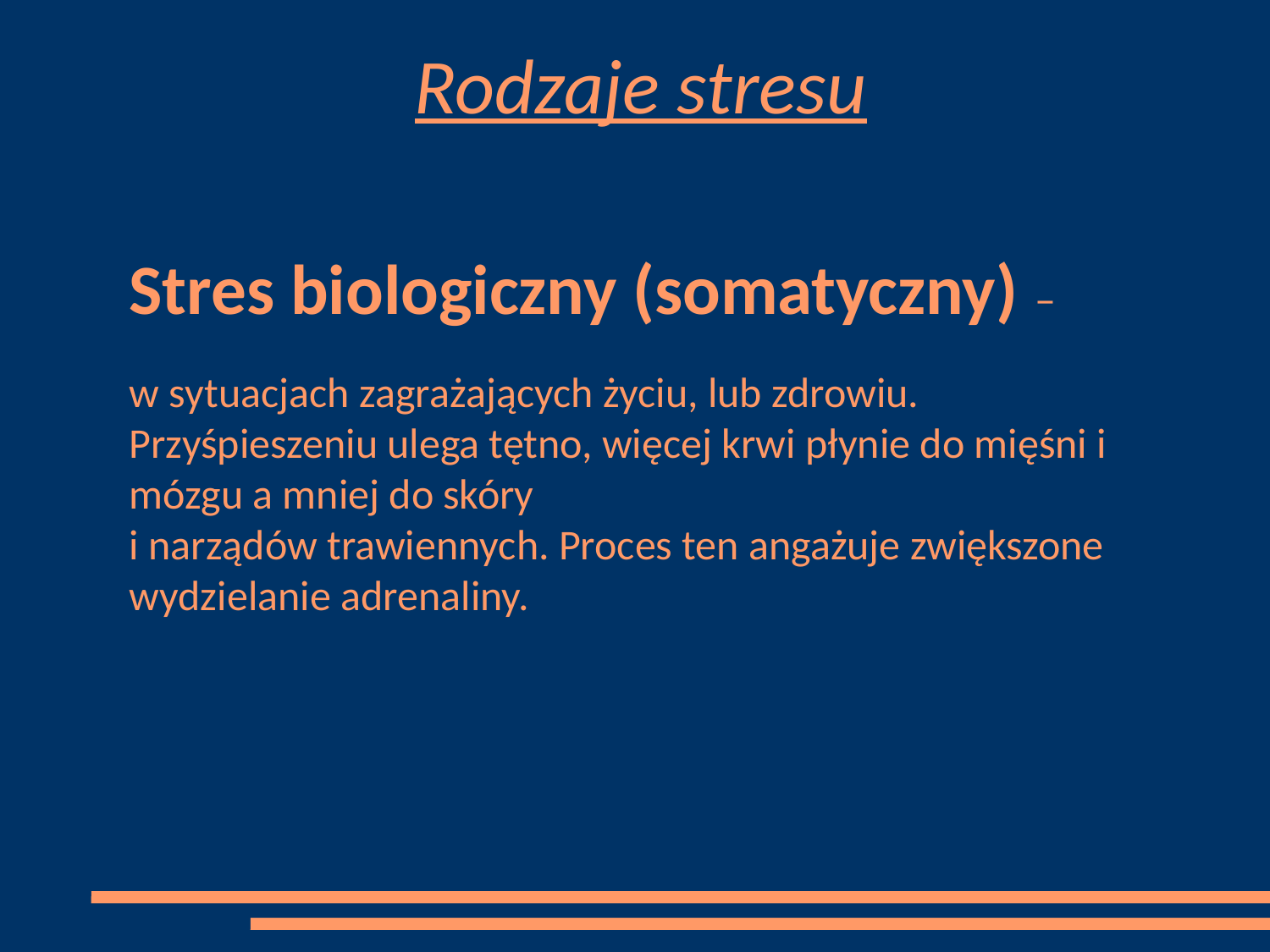

# Rodzaje stresu
	Stres biologiczny (somatyczny) –
	w sytuacjach zagrażających życiu, lub zdrowiu.
Przyśpieszeniu ulega tętno, więcej krwi płynie do mięśni i mózgu a mniej do skóry
i narządów trawiennych. Proces ten angażuje zwiększone wydzielanie adrenaliny.